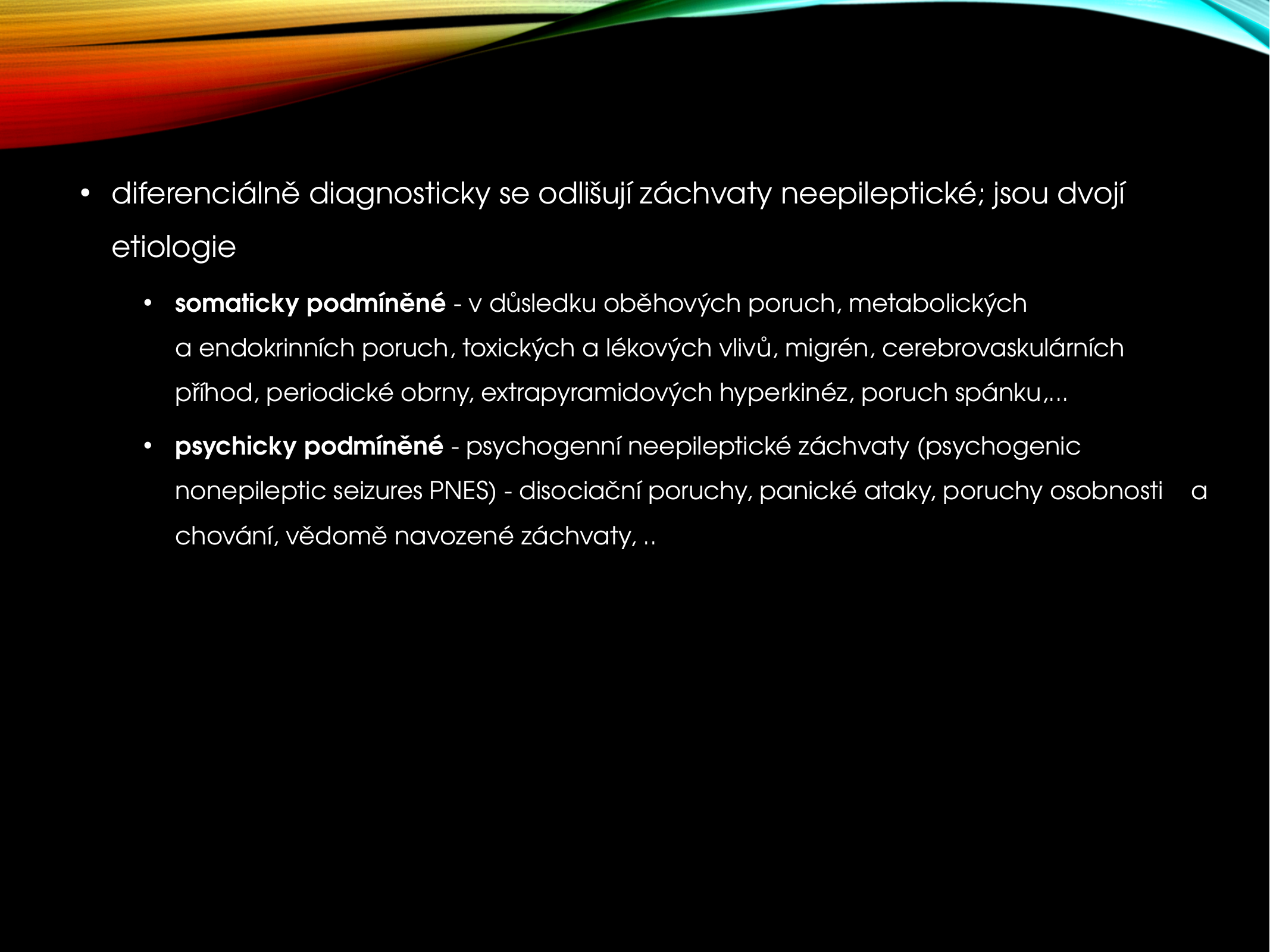

diferenciálně diagnosticky se odlišují záchvaty neepileptické; jsou dvojí etiologie
somaticky podmíněné - v důsledku oběhových poruch, metabolických                         a endokrinních poruch, toxických a lékových vlivů, migrén, cerebrovaskulárních příhod, periodické obrny, extrapyramidových hyperkinéz, poruch spánku,...
psychicky podmíněné - psychogenní neepileptické záchvaty (psychogenic nonepileptic seizures PNES) - disociační poruchy, panické ataky, poruchy osobnosti    a chování, vědomě navozené záchvaty, ..